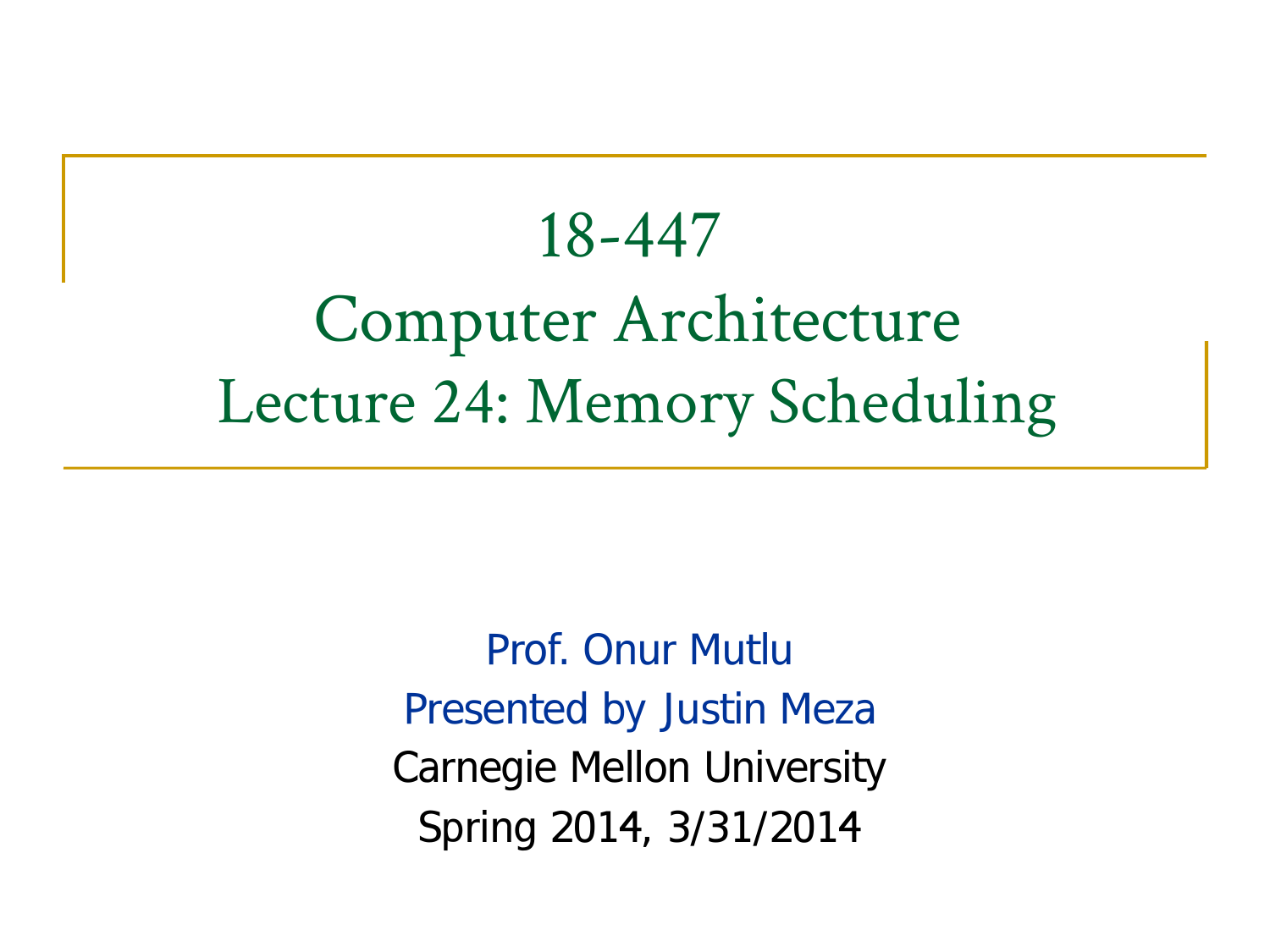

# 18-447 Computer Architecture Lecture 24: Memory Scheduling

Prof. Onur Mutlu
Presented by Justin Meza
Carnegie Mellon University
Spring 2014, 3/31/2014